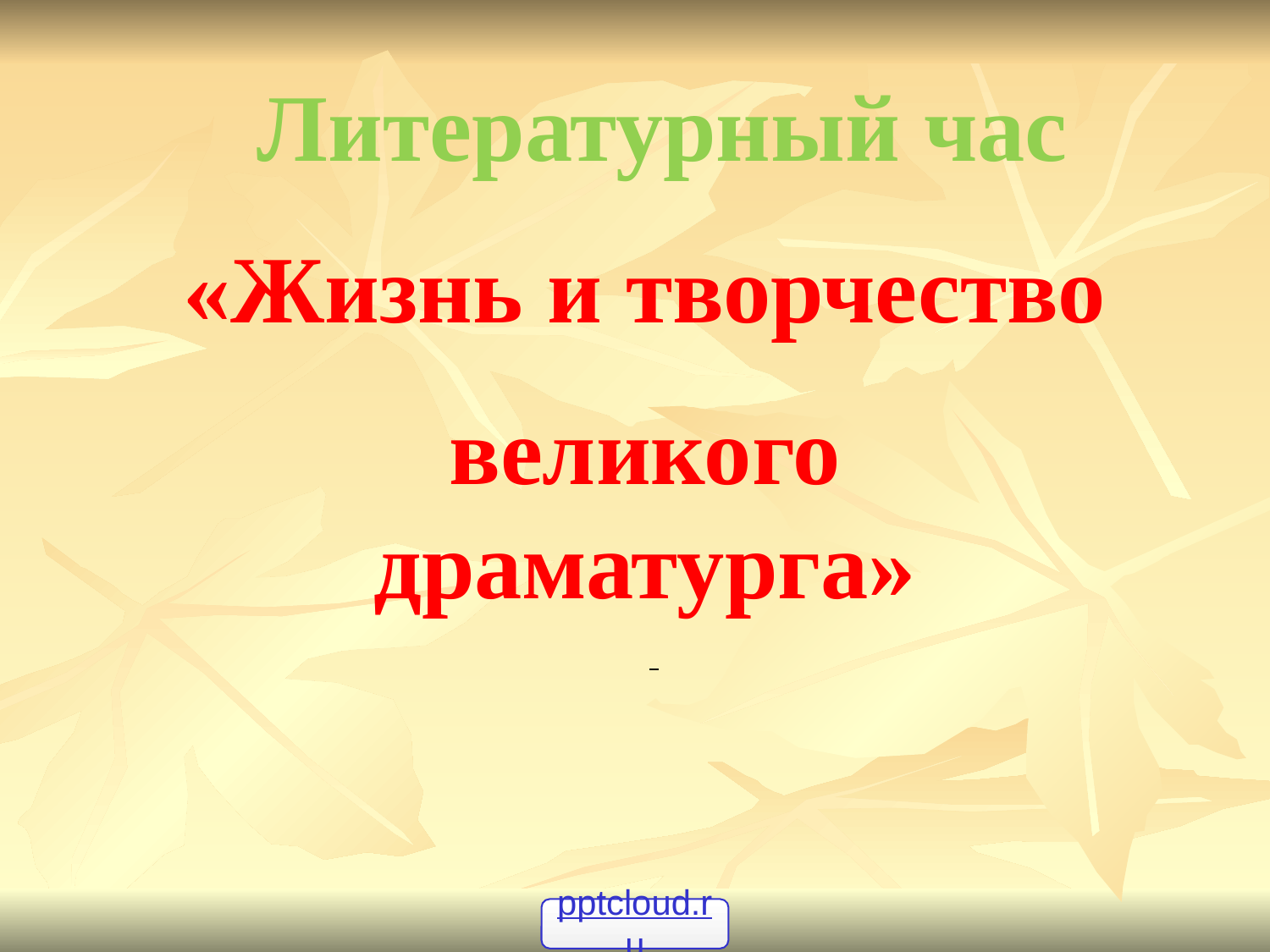

Литературный час
«Жизнь и творчество
великого драматурга»

pptcloud.ru